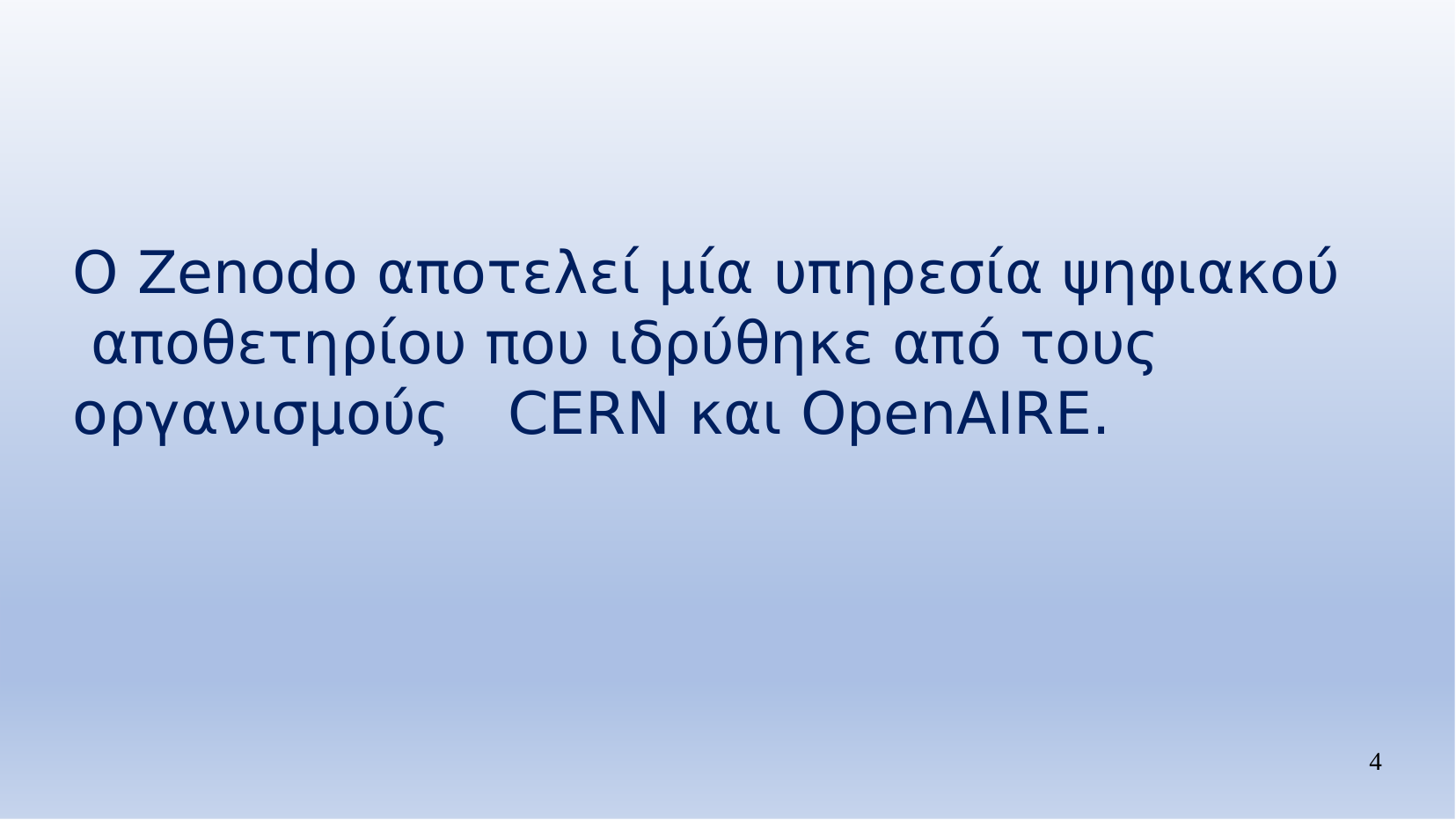

# Ο Zenodo αποτελεί μία υπηρεσία ψηφιακού  αποθετηρίου που ιδρύθηκε από τους  οργανισμούς	CERN και OpenAIRE.
4